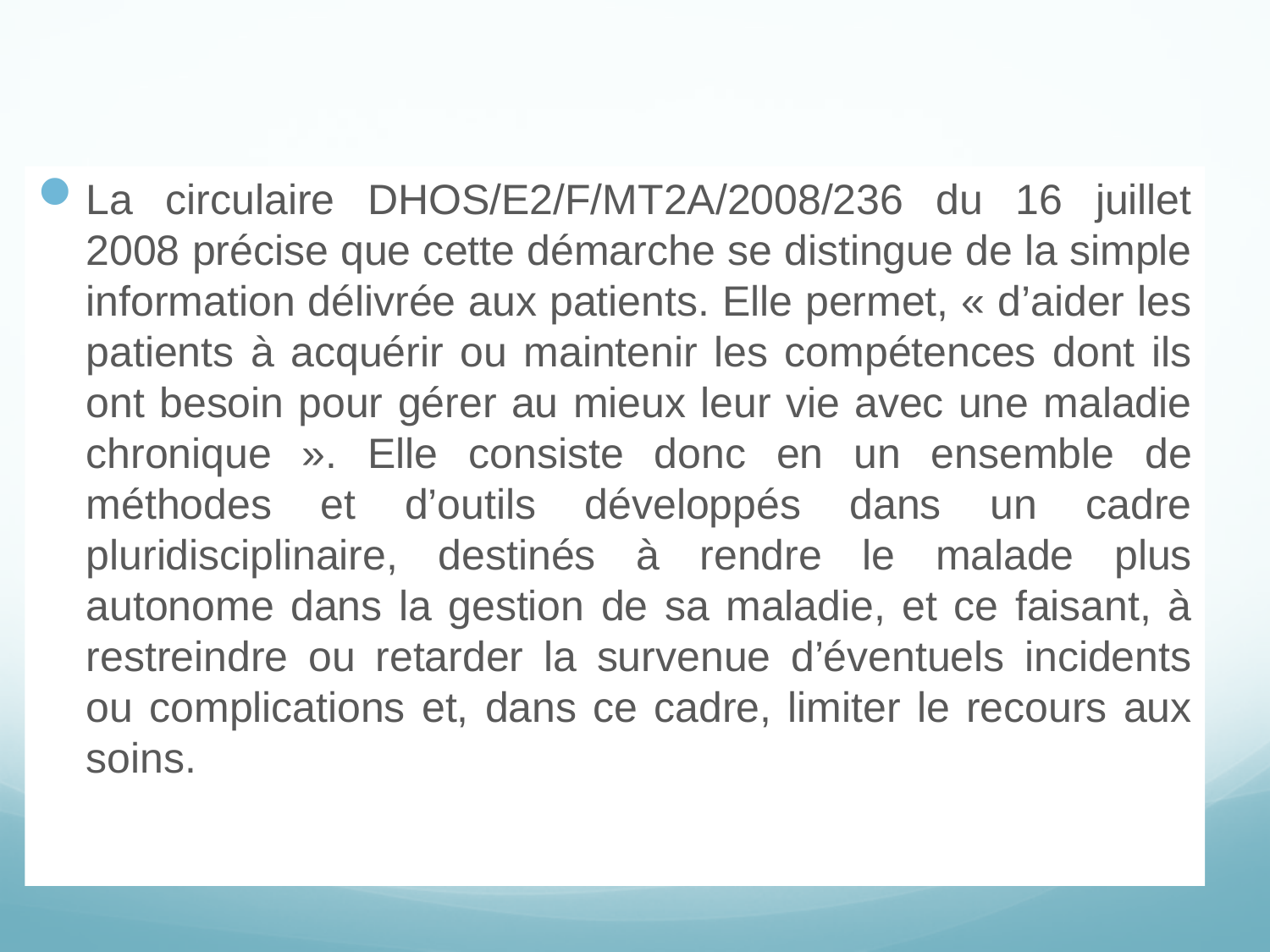

La circulaire DHOS/E2/F/MT2A/2008/236 du 16 juillet 2008 précise que cette démarche se distingue de la simple information délivrée aux patients. Elle permet, « d’aider les patients à acquérir ou maintenir les compétences dont ils ont besoin pour gérer au mieux leur vie avec une maladie chronique ». Elle consiste donc en un ensemble de méthodes et d’outils développés dans un cadre pluridisciplinaire, destinés à rendre le malade plus autonome dans la gestion de sa maladie, et ce faisant, à restreindre ou retarder la survenue d’éventuels incidents ou complications et, dans ce cadre, limiter le recours aux soins.